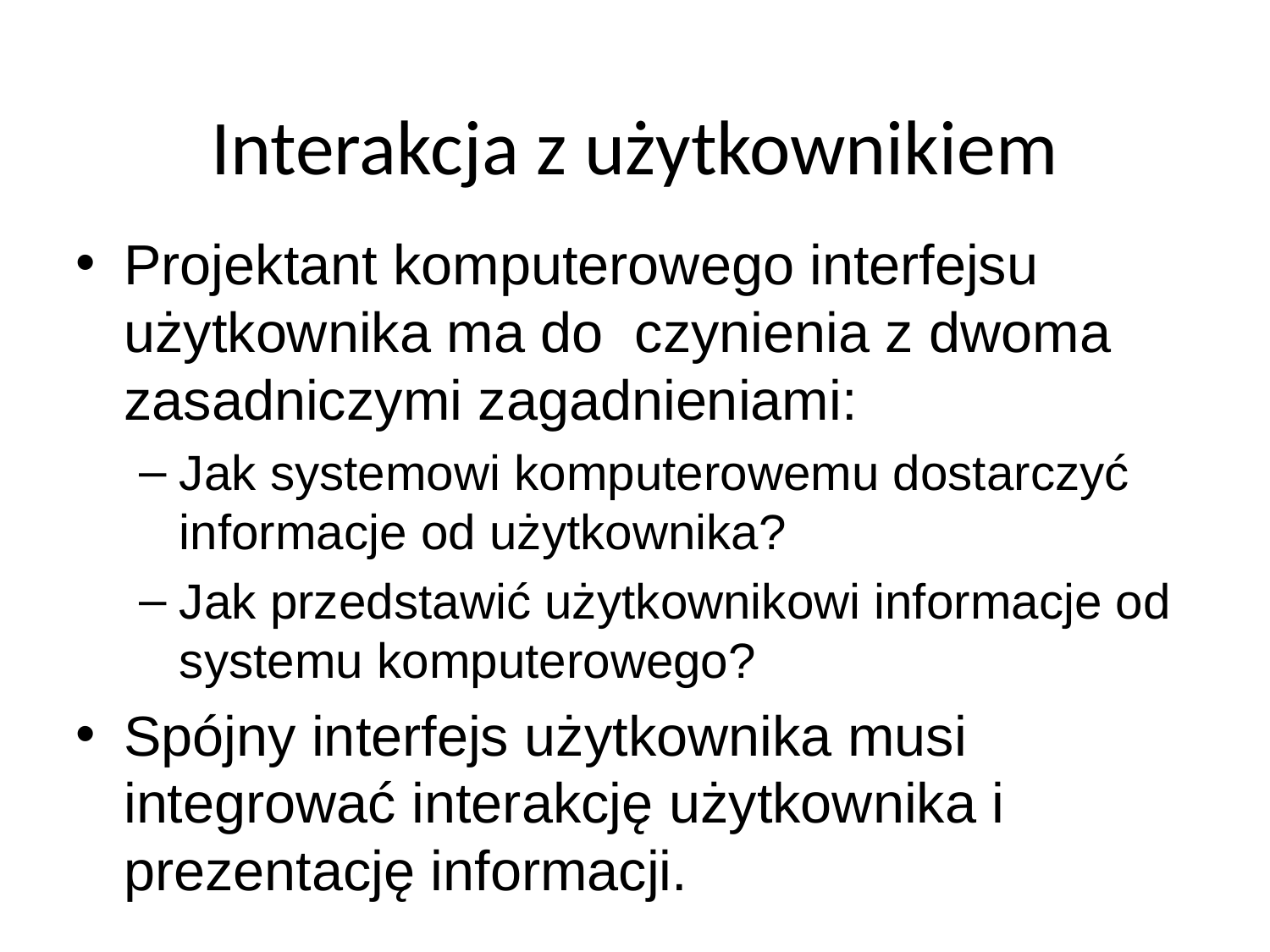

# Interakcja z użytkownikiem
Projektant komputerowego interfejsu użytkownika ma do  czynienia z dwoma zasadniczymi zagadnieniami:
Jak systemowi komputerowemu dostarczyć informacje od użytkownika?
Jak przedstawić użytkownikowi informacje od systemu komputerowego?
Spójny interfejs użytkownika musi integrować interakcję użytkownika i prezentację informacji.